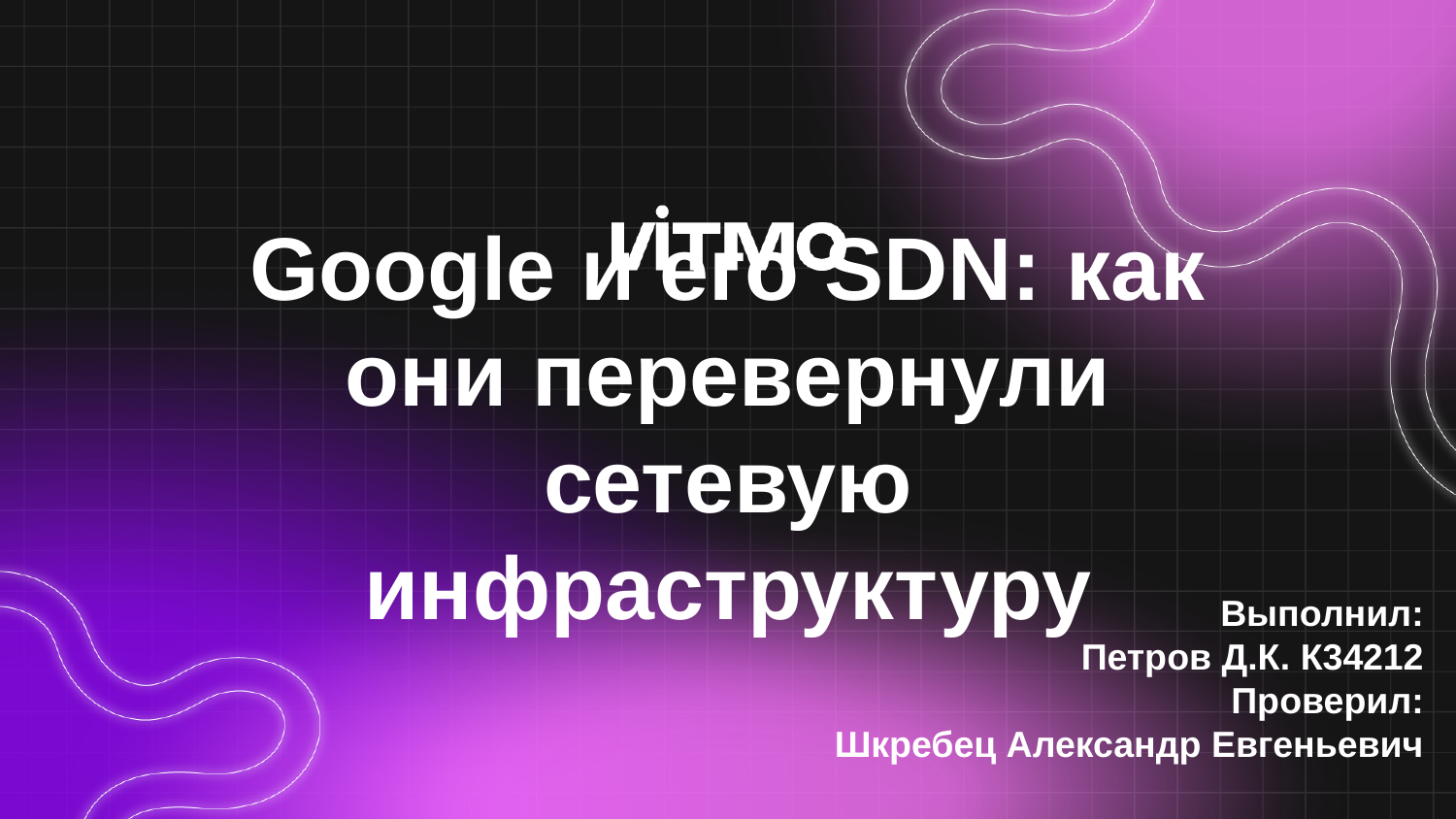

# Google и его SDN: как они перевернули сетевую инфраструктуру
Выполнил:
Петров Д.К. К34212
Проверил:
Шкребец Александр Евгеньевич